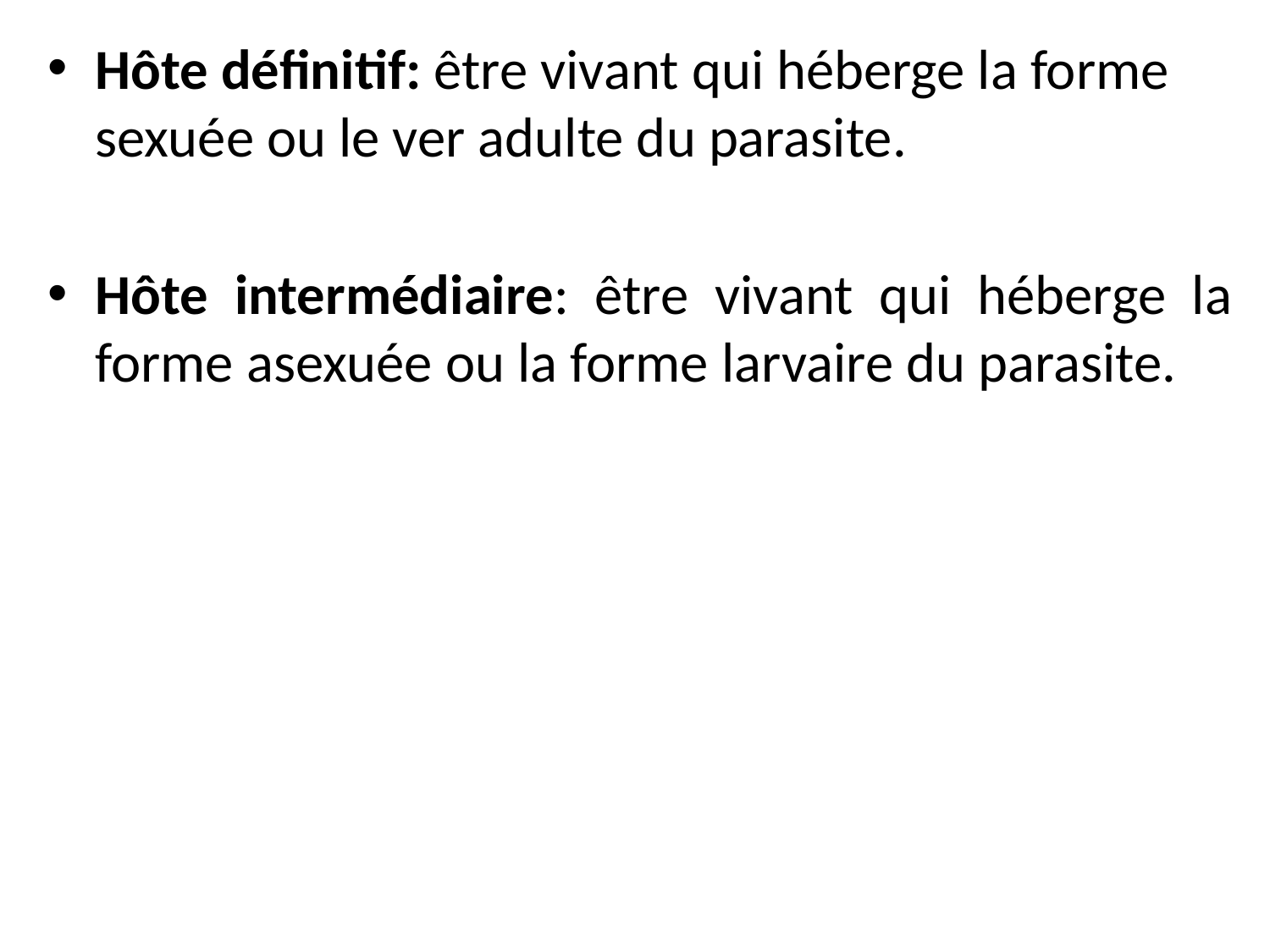

Hôte définitif: être vivant qui héberge la forme sexuée ou le ver adulte du parasite.

Hôte intermédiaire: être vivant qui héberge la forme asexuée ou la forme larvaire du parasite.